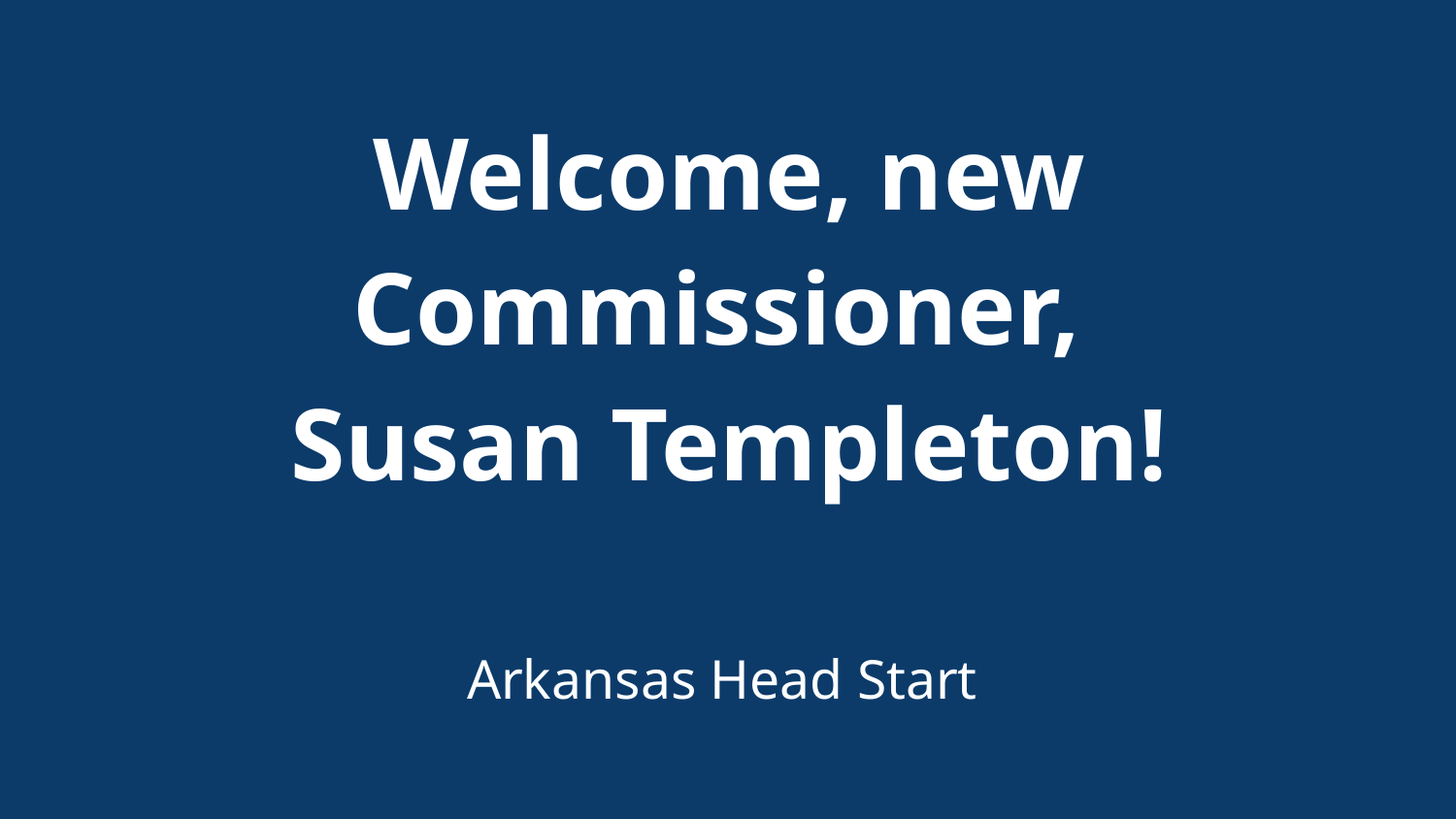

# Welcome, new Commissioner,
Susan Templeton!

Arkansas Head Start